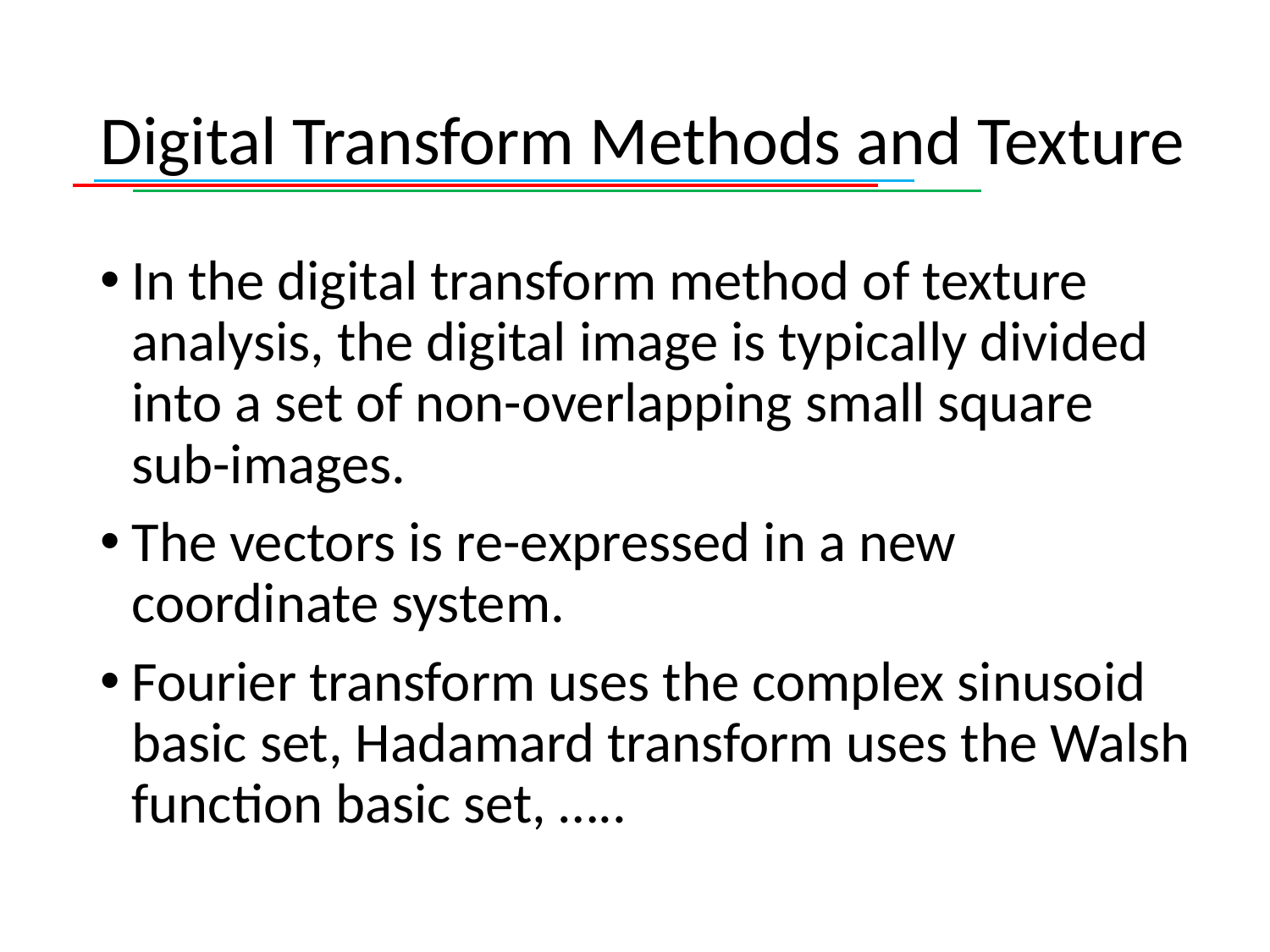

# Digital Transform Methods and Texture
In the digital transform method of texture analysis, the digital image is typically divided into a set of non-overlapping small square sub-images.
The vectors is re-expressed in a new coordinate system.
Fourier transform uses the complex sinusoid basic set, Hadamard transform uses the Walsh function basic set, …..